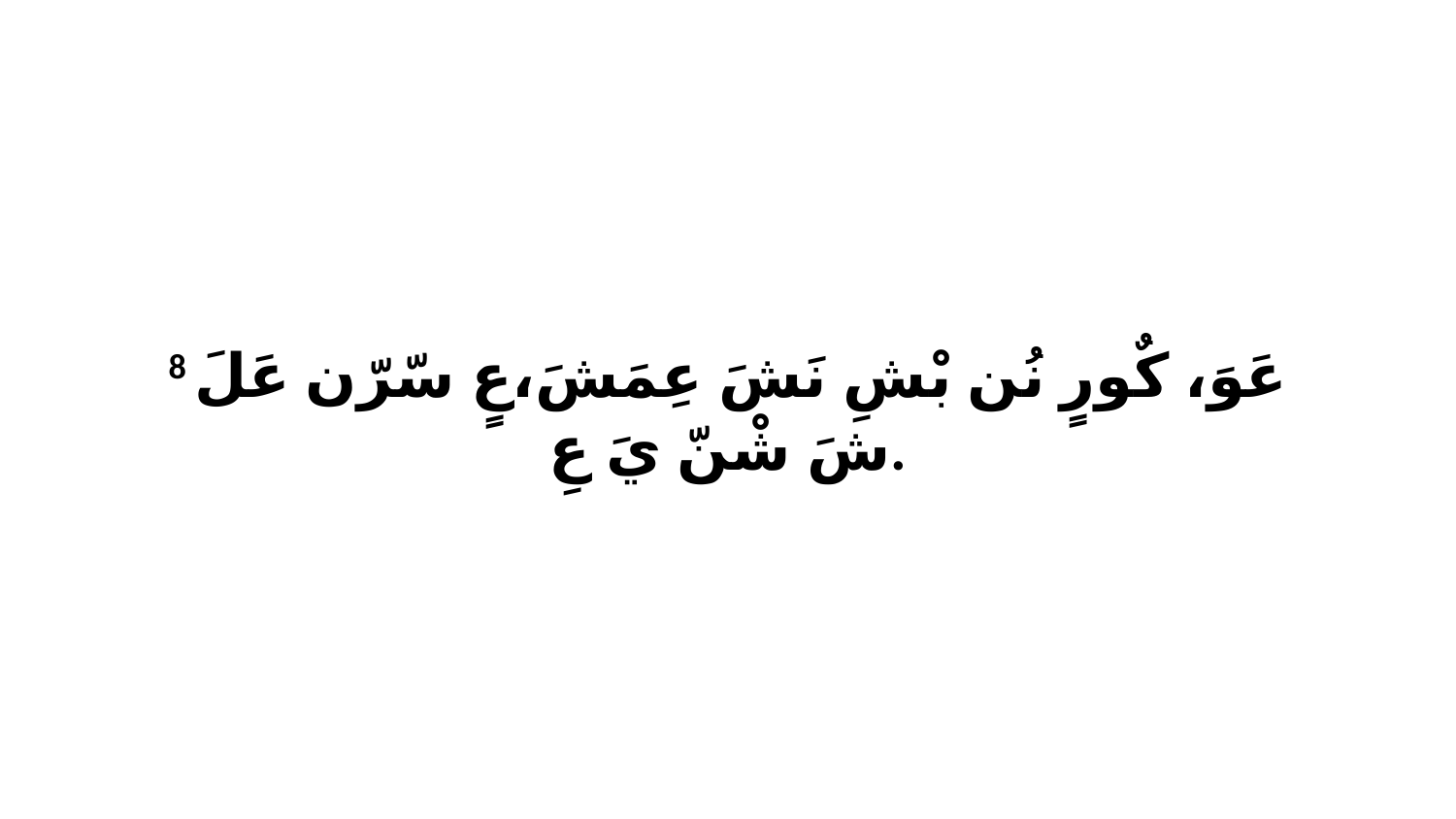

8 عَوَ، كٌورٍ نُن بْشِ نَشَ عِمَشَ،عٍ سّرّن عَلَ شَ شْنّ يَ عِ.